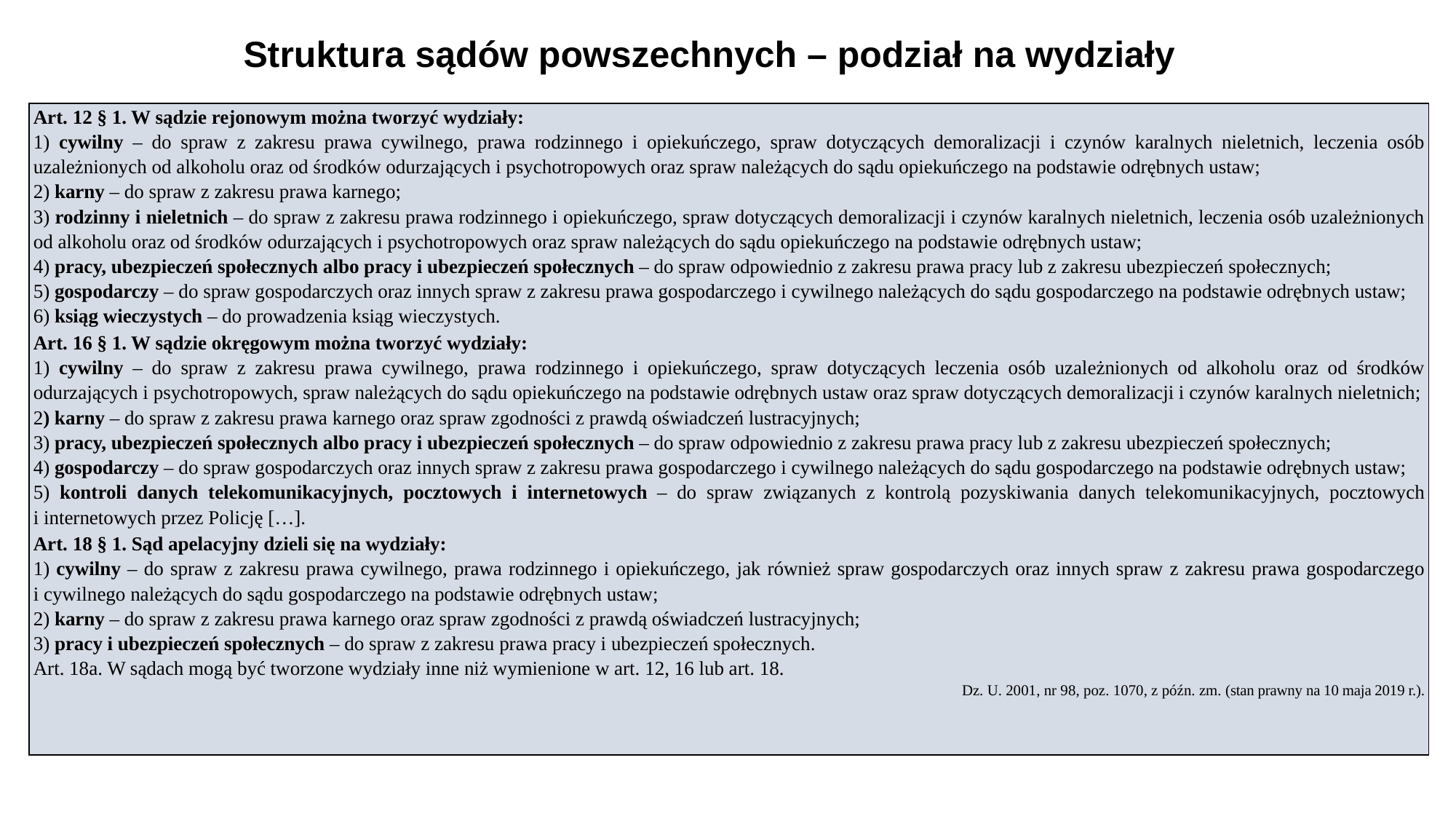

# Struktura sądów powszechnych – podział na wydziały
| Art. 12 § 1. W sądzie rejonowym można tworzyć wydziały: 1) cywilny – do spraw z zakresu prawa cywilnego, prawa rodzinnego i opiekuńczego, spraw dotyczących demoralizacji i czynów karalnych nieletnich, leczenia osób uzależnionych od alkoholu oraz od środków odurzających i psychotropowych oraz spraw należących do sądu opiekuńczego na podstawie odrębnych ustaw; 2) karny – do spraw z zakresu prawa karnego; 3) rodzinny i nieletnich – do spraw z zakresu prawa rodzinnego i opiekuńczego, spraw dotyczących demoralizacji i czynów karalnych nieletnich, leczenia osób uzależnionych od alkoholu oraz od środków odurzających i psychotropowych oraz spraw należących do sądu opiekuńczego na podstawie odrębnych ustaw; 4) pracy, ubezpieczeń społecznych albo pracy i ubezpieczeń społecznych – do spraw odpowiednio z zakresu prawa pracy lub z zakresu ubezpieczeń społecznych; 5) gospodarczy – do spraw gospodarczych oraz innych spraw z zakresu prawa gospodarczego i cywilnego należących do sądu gospodarczego na podstawie odrębnych ustaw; 6) ksiąg wieczystych – do prowadzenia ksiąg wieczystych. Art. 16 § 1. W sądzie okręgowym można tworzyć wydziały: 1) cywilny – do spraw z zakresu prawa cywilnego, prawa rodzinnego i opiekuńczego, spraw dotyczących leczenia osób uzależnionych od alkoholu oraz od środków odurzających i psychotropowych, spraw należących do sądu opiekuńczego na podstawie odrębnych ustaw oraz spraw dotyczących demoralizacji i czynów karalnych nieletnich; 2) karny – do spraw z zakresu prawa karnego oraz spraw zgodności z prawdą oświadczeń lustracyjnych; 3) pracy, ubezpieczeń społecznych albo pracy i ubezpieczeń społecznych – do spraw odpowiednio z zakresu prawa pracy lub z zakresu ubezpieczeń społecznych; 4) gospodarczy – do spraw gospodarczych oraz innych spraw z zakresu prawa gospodarczego i cywilnego należących do sądu gospodarczego na podstawie odrębnych ustaw; 5) kontroli danych telekomunikacyjnych, pocztowych i internetowych – do spraw związanych z kontrolą pozyskiwania danych telekomunikacyjnych, pocztowych i internetowych przez Policję […]. Art. 18 § 1. Sąd apelacyjny dzieli się na wydziały: 1) cywilny – do spraw z zakresu prawa cywilnego, prawa rodzinnego i opiekuńczego, jak również spraw gospodarczych oraz innych spraw z zakresu prawa gospodarczego i cywilnego należących do sądu gospodarczego na podstawie odrębnych ustaw; 2) karny – do spraw z zakresu prawa karnego oraz spraw zgodności z prawdą oświadczeń lustracyjnych; 3) pracy i ubezpieczeń społecznych – do spraw z zakresu prawa pracy i ubezpieczeń społecznych. Art. 18a. W sądach mogą być tworzone wydziały inne niż wymienione w art. 12, 16 lub art. 18. Dz. U. 2001, nr 98, poz. 1070, z późn. zm. (stan prawny na 10 maja 2019 r.). |
| --- |